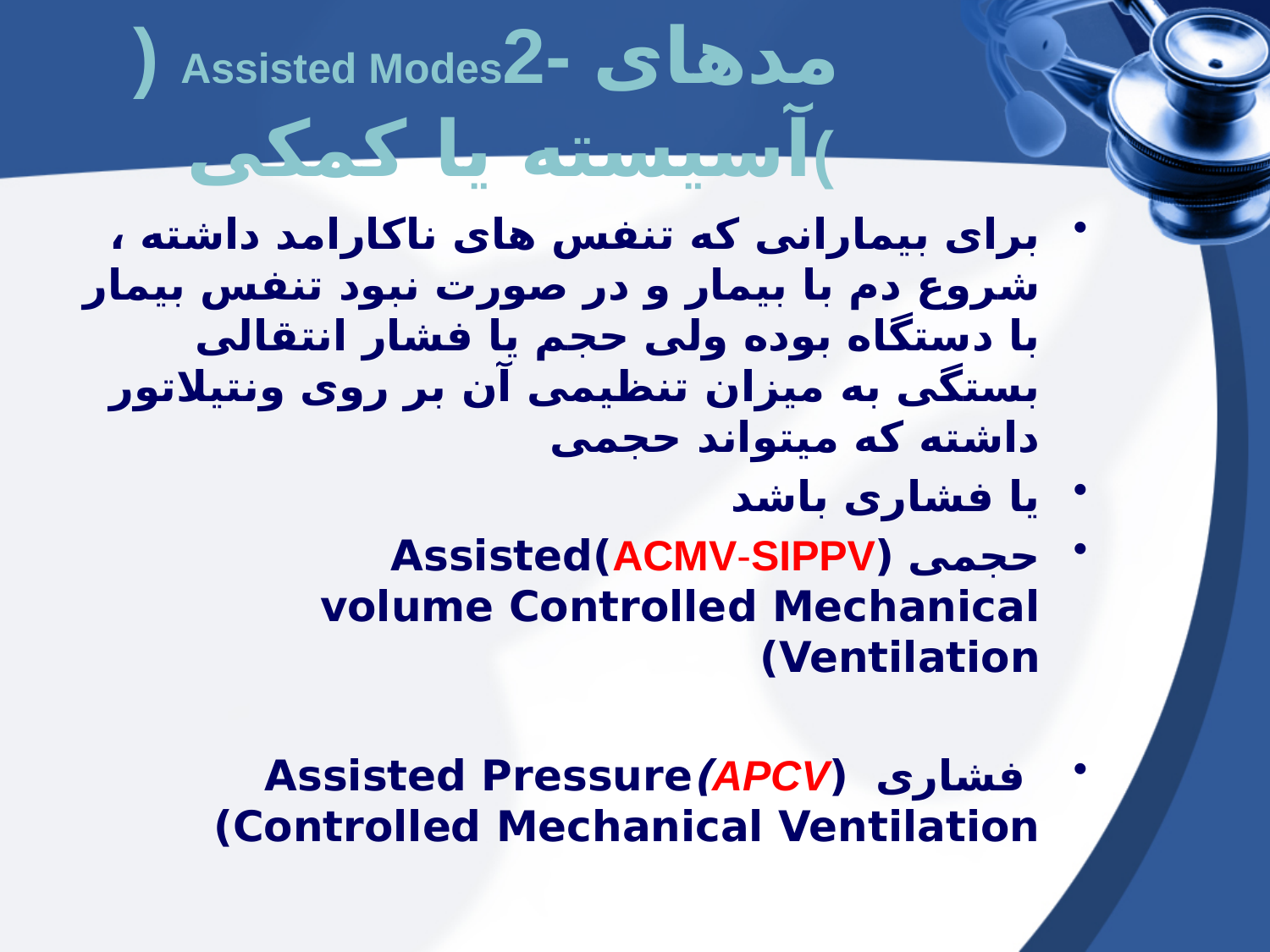

) Assisted Modes2- مدهای آسیسته یا کمکی(
برای بیمارانی که تنفس های ناکارامد داشته ، شروع دم با بیمار و در صورت نبود تنفس بیمار با دستگاه بوده ولی حجم یا فشار انتقالی بستگی به میزان تنظیمی آن بر روی ونتیلاتور داشته که میتواند حجمی
یا فشاری باشد
حجمی (ACMV-SIPPV)Assisted volume Controlled Mechanical Ventilation)

 فشاری  (APCV)Assisted Pressure Controlled Mechanical Ventilation)